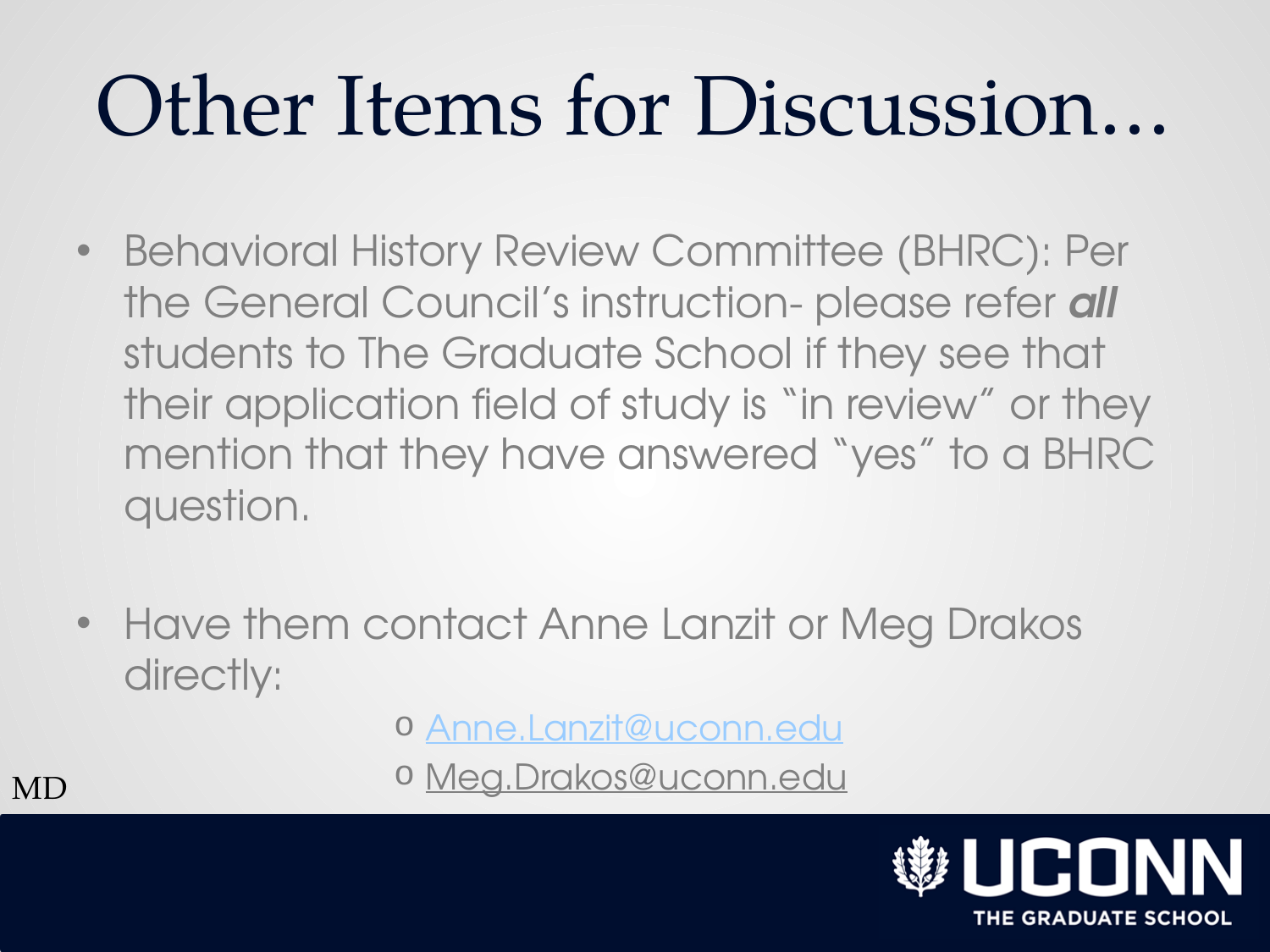

# Other Items for Discussion…

Behavioral History Review Committee (BHRC): Per the General Council’s instruction- please refer all students to The Graduate School if they see that their application field of study is “in review” or they mention that they have answered “yes” to a BHRC question.

Have them contact Anne Lanzit or Meg Drakos directly:
Anne.Lanzit@uconn.edu
Meg.Drakos@uconn.edu

MD